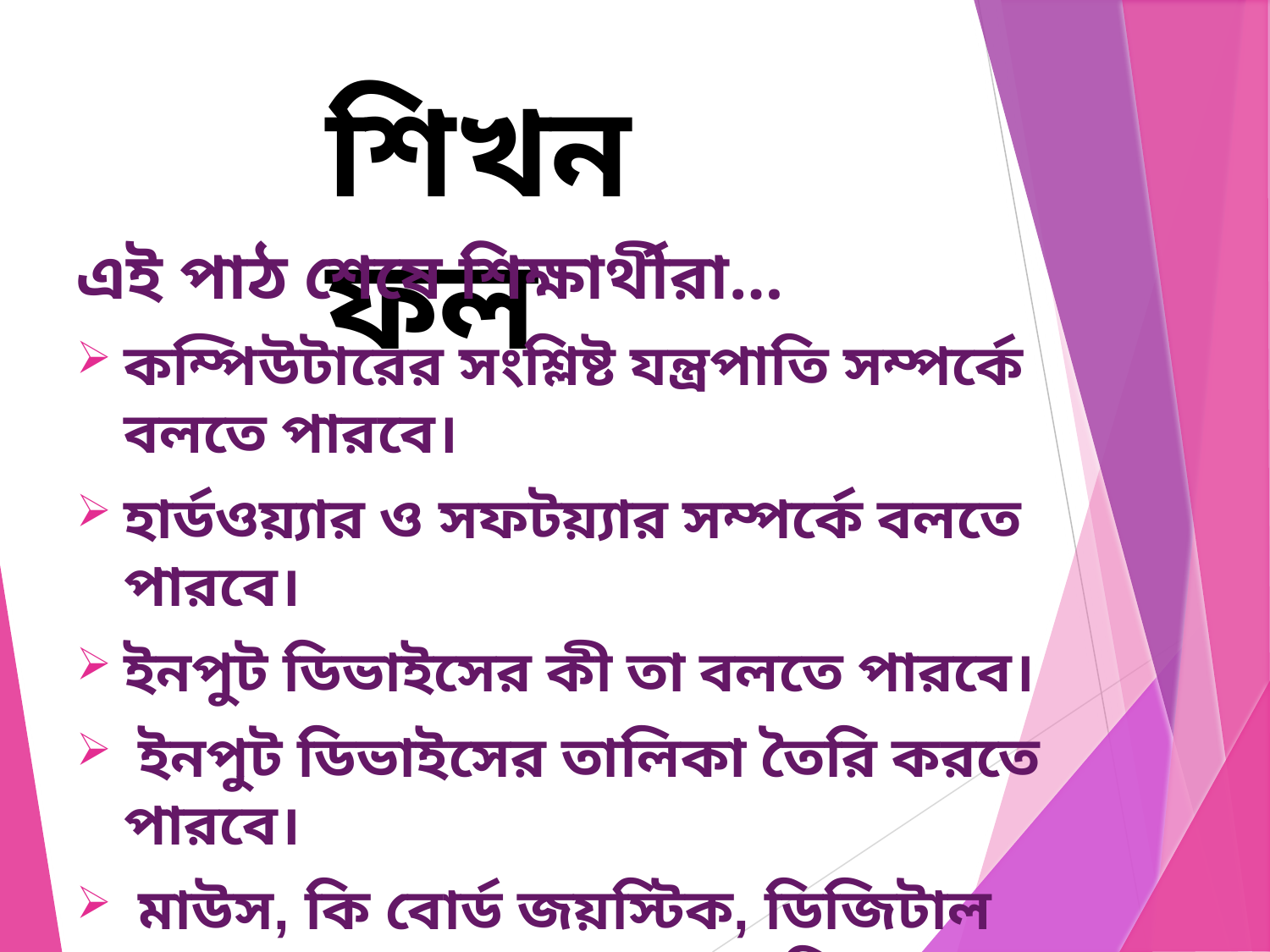

# শিখনফল

এই পাঠ শেষে শিক্ষার্থীরা…
কম্পিউটারের সংশ্লিষ্ট যন্ত্রপাতি সম্পর্কে বলতে পারবে।
হার্ডওয়্যার ও সফটয়্যার সম্পর্কে বলতে পারবে।
ইনপুট ডিভাইসের কী তা বলতে পারবে।
 ইনপুট ডিভাইসের তালিকা তৈরি করতে পারবে।
 মাউস, কি বোর্ড জয়স্টিক, ডিজিটাল ক্যামেরা, স্ক্যানার, বারকোড রিডার, ওএমআর সহ আরকিছু ইনপুট ডিভাইসের সঠিক ব্যবহার ব্যাখ্যা করতে পারবে।